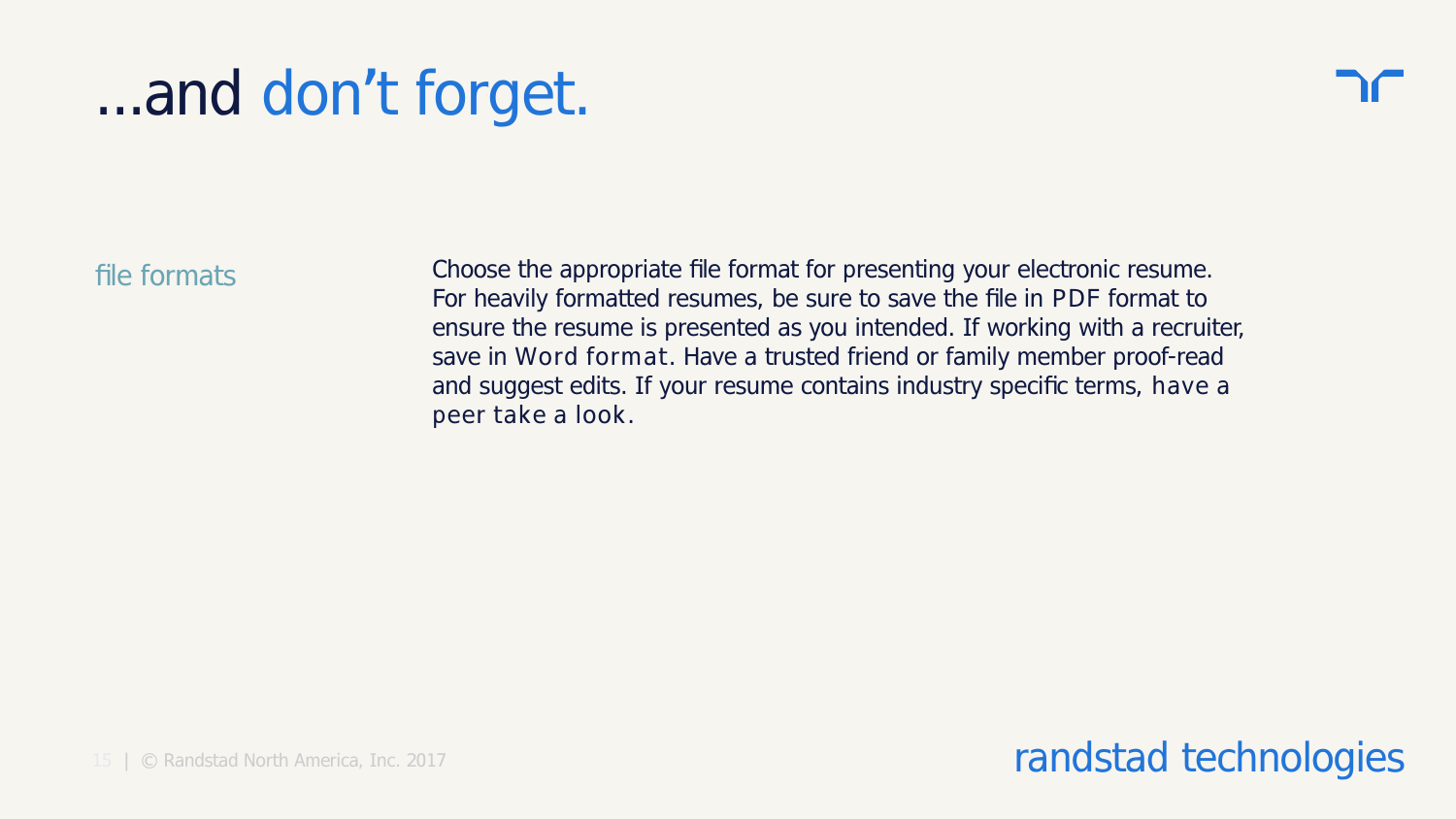

# …and don’t forget.
file formats

Choose the appropriate file format for presenting your electronic resume. For heavily formatted resumes, be sure to save the file in PDF format to ensure the resume is presented as you intended. If working with a recruiter, save in Word format. Have a trusted friend or family member proof-read and suggest edits. If your resume contains industry specific terms, have a peer take a look.
15  |  © Randstad North America, Inc. 2017